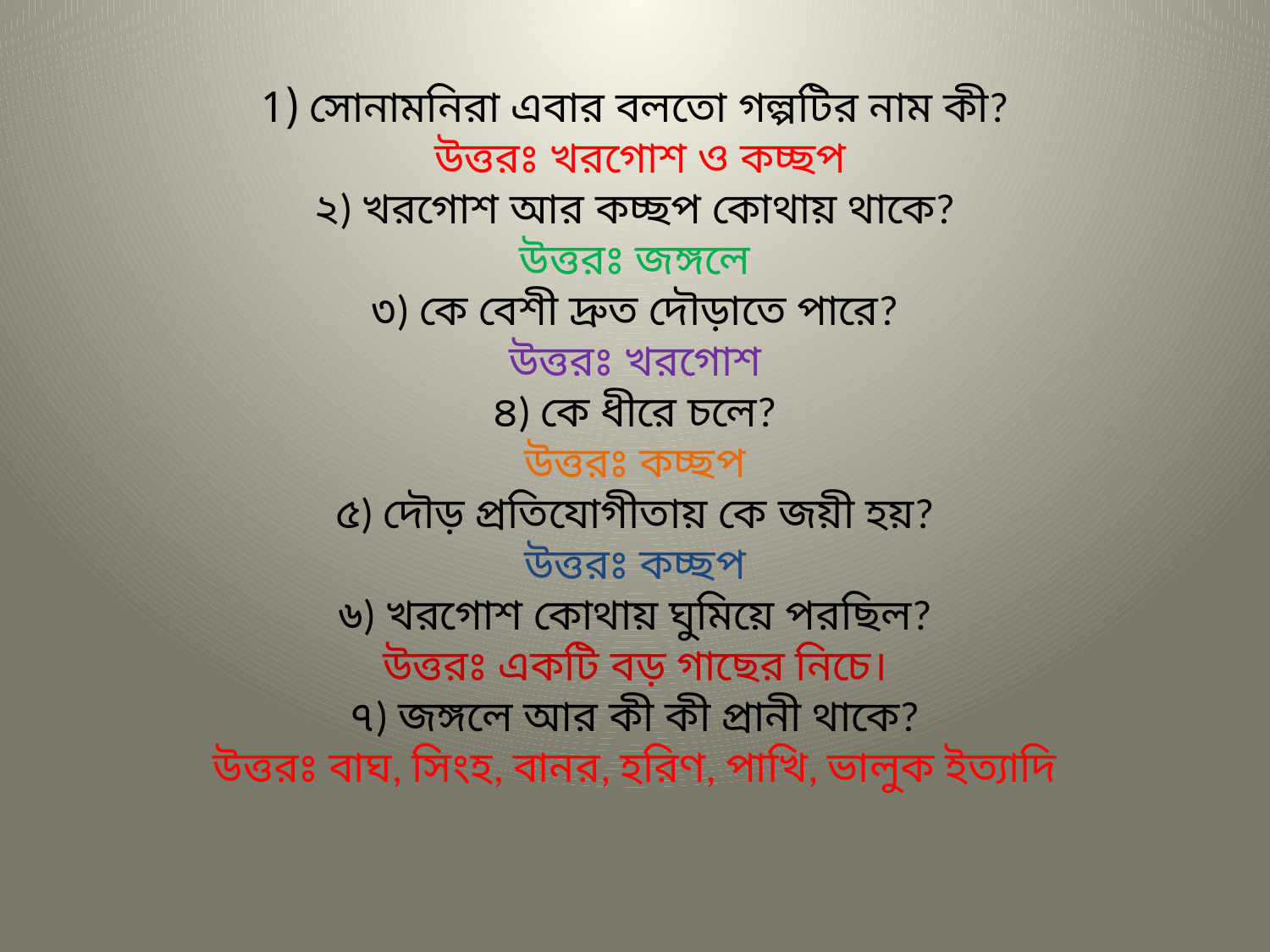

সোনামনিরা এবার বলতো গল্পটির নাম কী?
 উত্তরঃ খরগোশ ও কচ্ছপ
২) খরগোশ আর কচ্ছপ কোথায় থাকে?
উত্তরঃ জঙ্গলে
৩) কে বেশী দ্রুত দৌড়াতে পারে?
উত্তরঃ খরগোশ
৪) কে ধীরে চলে?
উত্তরঃ কচ্ছপ
৫) দৌড় প্রতিযোগীতায় কে জয়ী হয়?
উত্তরঃ কচ্ছপ
৬) খরগোশ কোথায় ঘুমিয়ে পরছিল?
উত্তরঃ একটি বড় গাছের নিচে।
৭) জঙ্গলে আর কী কী প্রানী থাকে?
উত্তরঃ বাঘ, সিংহ, বানর, হরিণ, পাখি, ভালুক ইত্যাদি